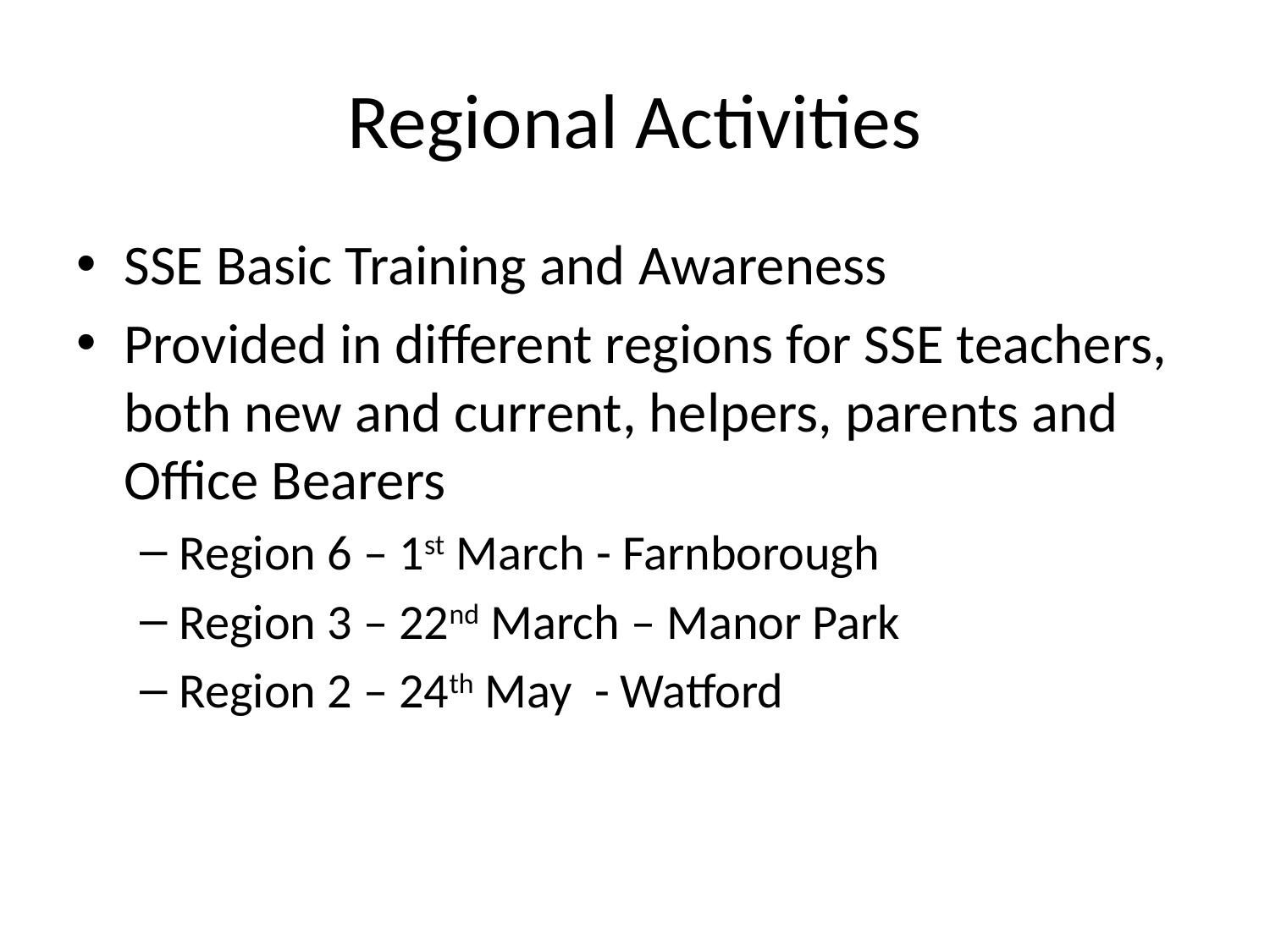

# Regional Activities
SSE Basic Training and Awareness
Provided in different regions for SSE teachers, both new and current, helpers, parents and Office Bearers
Region 6 – 1st March - Farnborough
Region 3 – 22nd March – Manor Park
Region 2 – 24th May  - Watford